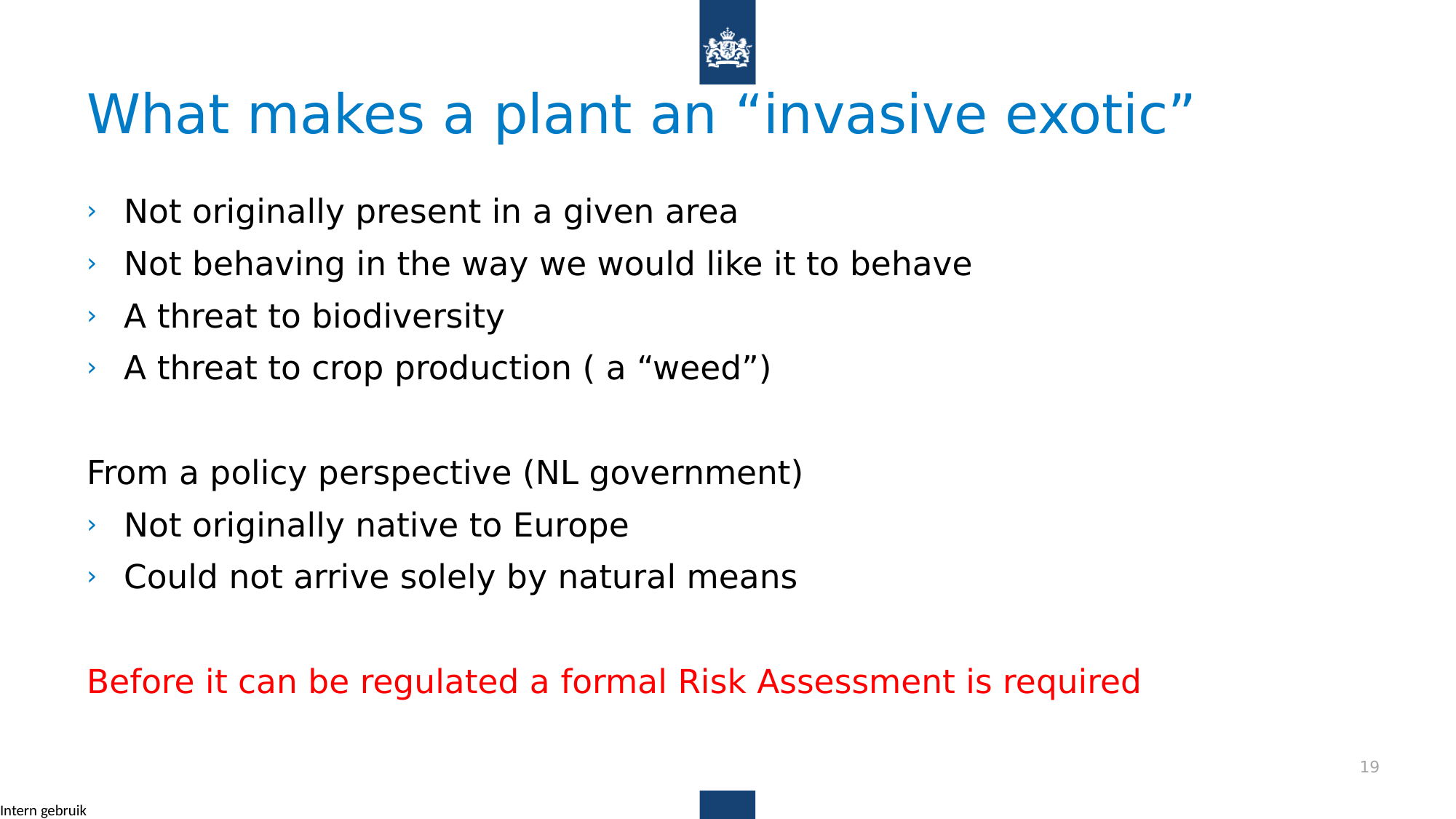

# What makes a plant an “invasive exotic”
Not originally present in a given area
Not behaving in the way we would like it to behave
A threat to biodiversity
A threat to crop production ( a “weed”)

From a policy perspective (NL government)
Not originally native to Europe
Could not arrive solely by natural means

Before it can be regulated a formal Risk Assessment is required

19